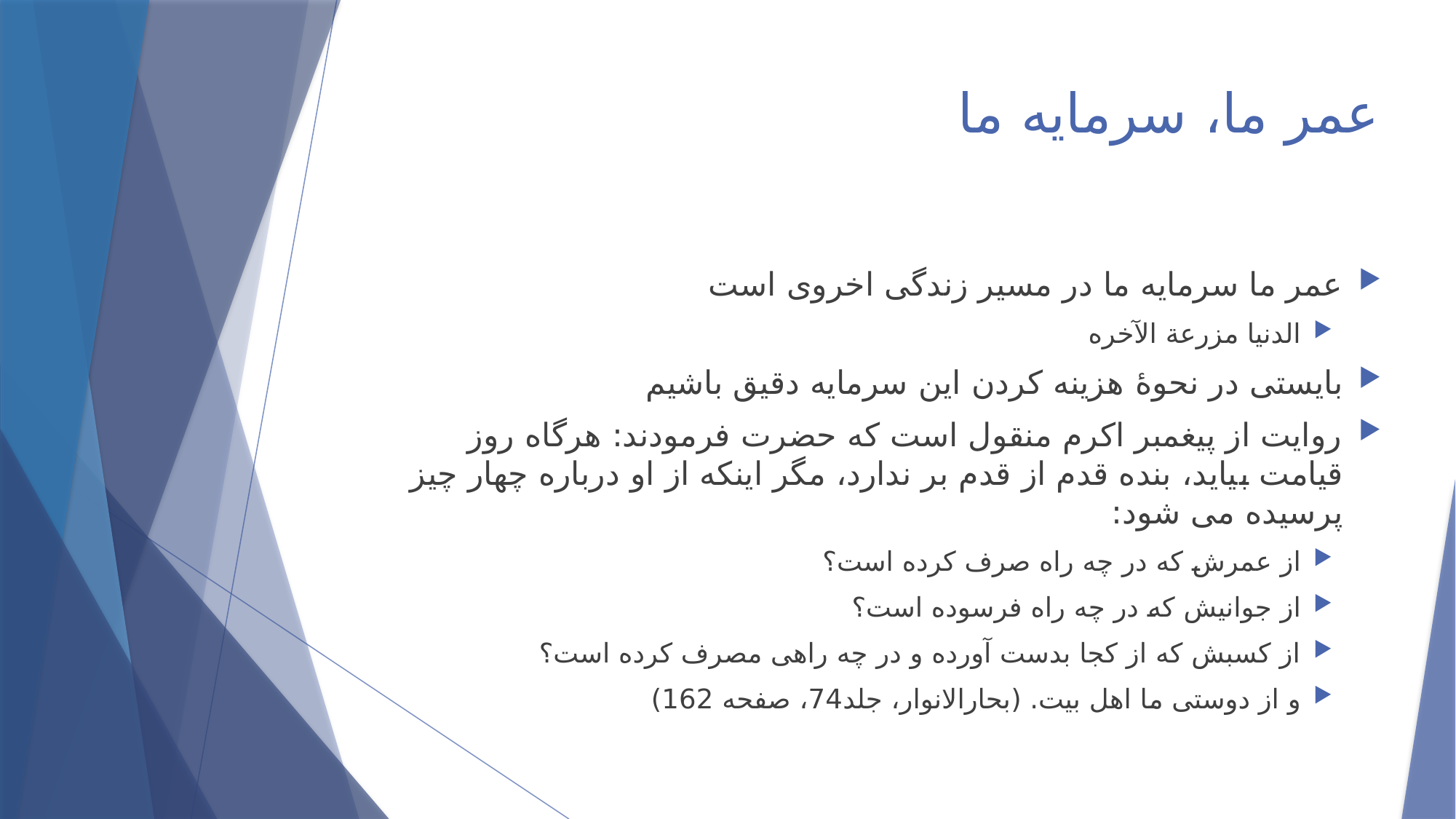

# عمر ما، سرمایه ما
عمر ما سرمایه ما در مسیر زندگی اخروی است
الدنیا مزرعة الآخره
بایستی در نحوۀ هزینه کردن این سرمایه دقیق باشیم
روایت از پیغمبر اکرم منقول است که حضرت فرمودند: هرگاه روز قیامت بیاید، بنده قدم از قدم بر ندارد، مگر اینکه از او درباره چهار چیز پرسیده مى شود:
از عمرش که در چه راه صرف کرده است؟
از جوانیش که در چه راه فرسوده است؟
از کسبش که از کجا بدست آورده و در چه راهى مصرف کرده است؟
و از دوستى ما اهل بیت. (بحارالانوار، جلد74، صفحه 162)